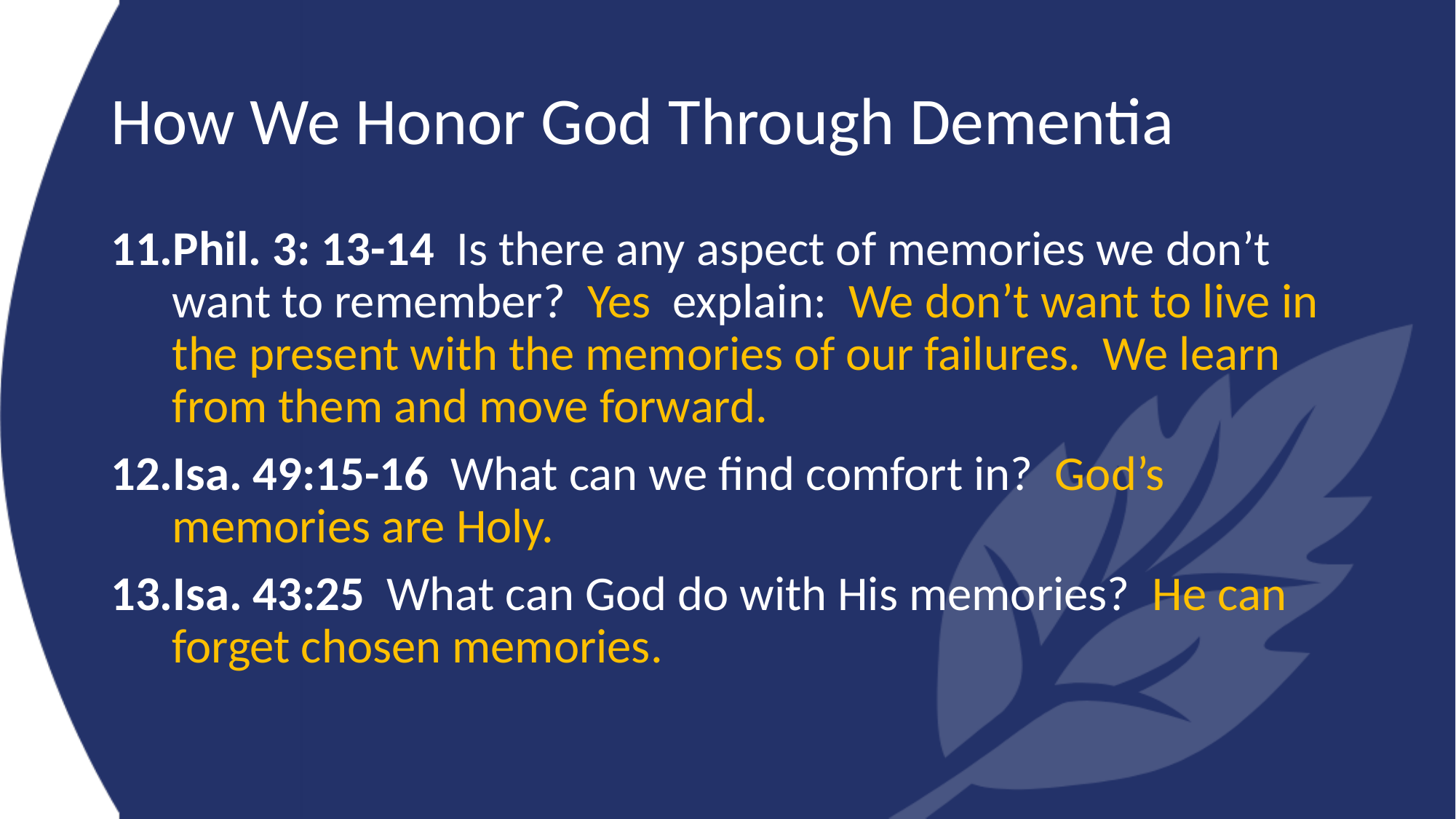

# How We Honor God Through Dementia
Phil. 3: 13-14  Is there any aspect of memories we don’t want to remember?  Yes  explain:  We don’t want to live in the present with the memories of our failures.  We learn from them and move forward.
Isa. 49:15-16  What can we find comfort in?  God’s memories are Holy.
Isa. 43:25  What can God do with His memories?  He can forget chosen memories.